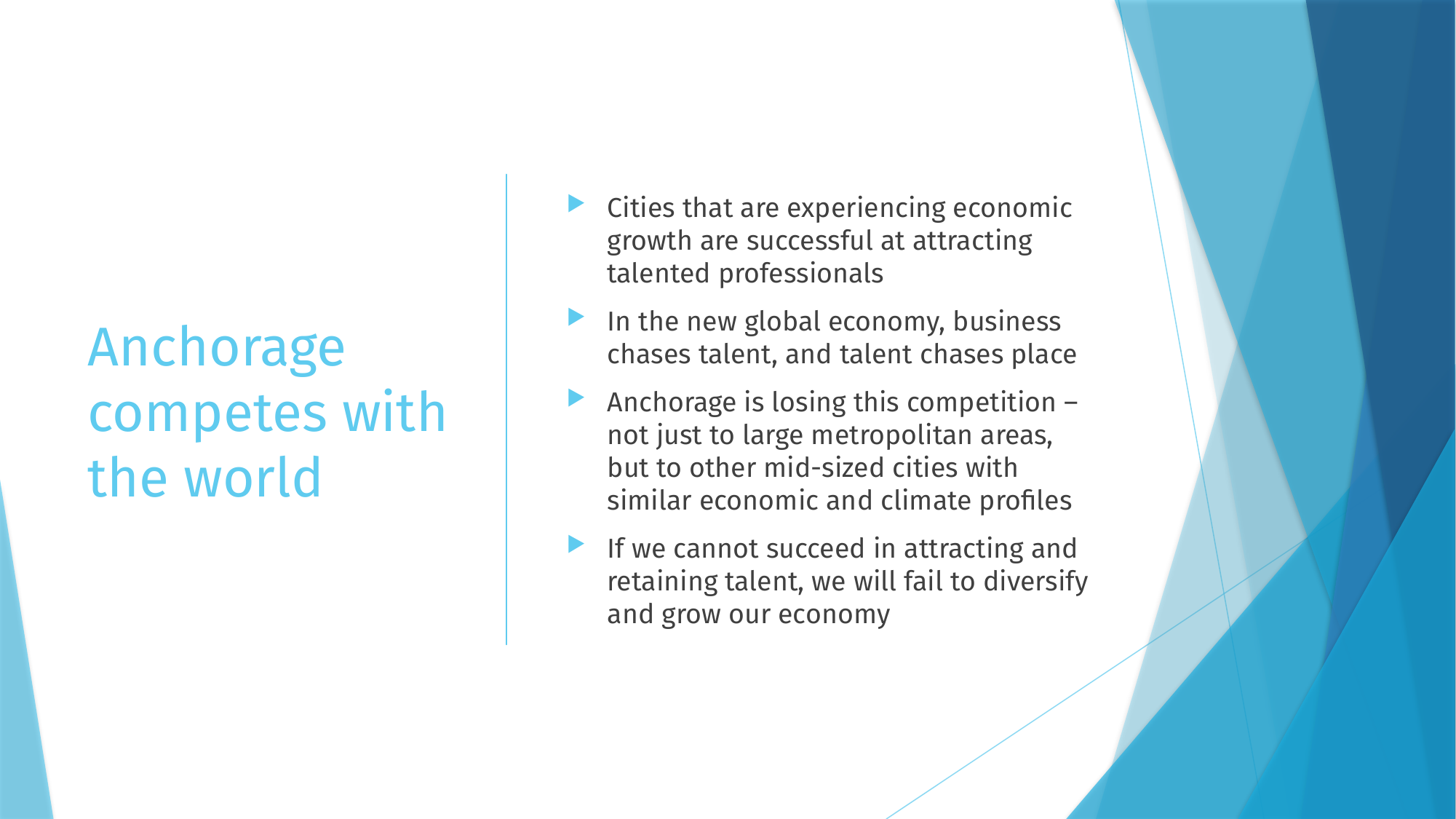

# Anchorage competes with the world
Cities that are experiencing economic growth are successful at attracting talented professionals
In the new global economy, business chases talent, and talent chases place
Anchorage is losing this competition – not just to large metropolitan areas, but to other mid-sized cities with similar economic and climate profiles
If we cannot succeed in attracting and retaining talent, we will fail to diversify and grow our economy